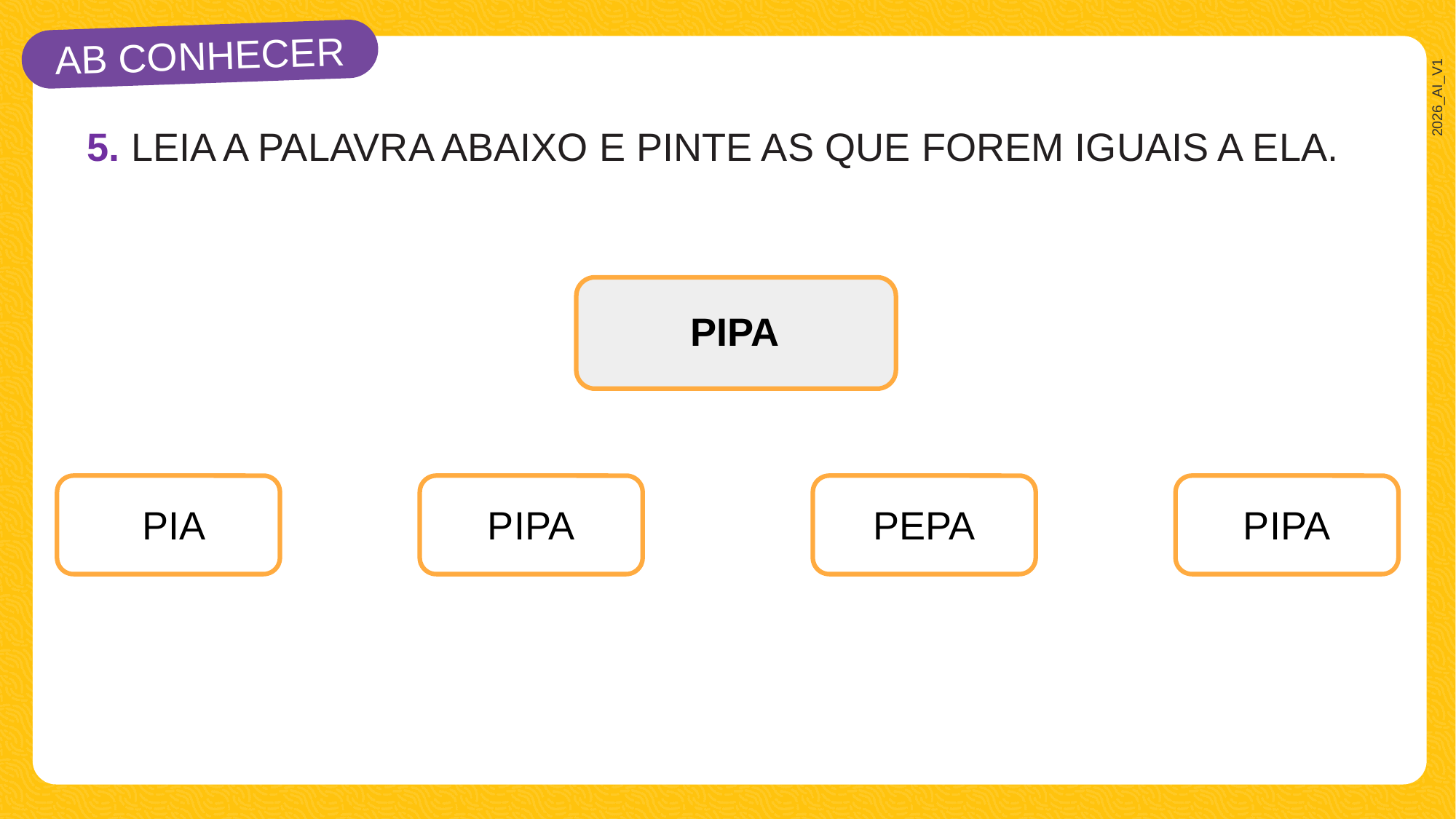

# 5. LEIA A PALAVRA ABAIXO E PINTE AS QUE FOREM IGUAIS A ELA.

PIPA
P
P
P
P
 PIA
PIPA
PEPA
PIPA